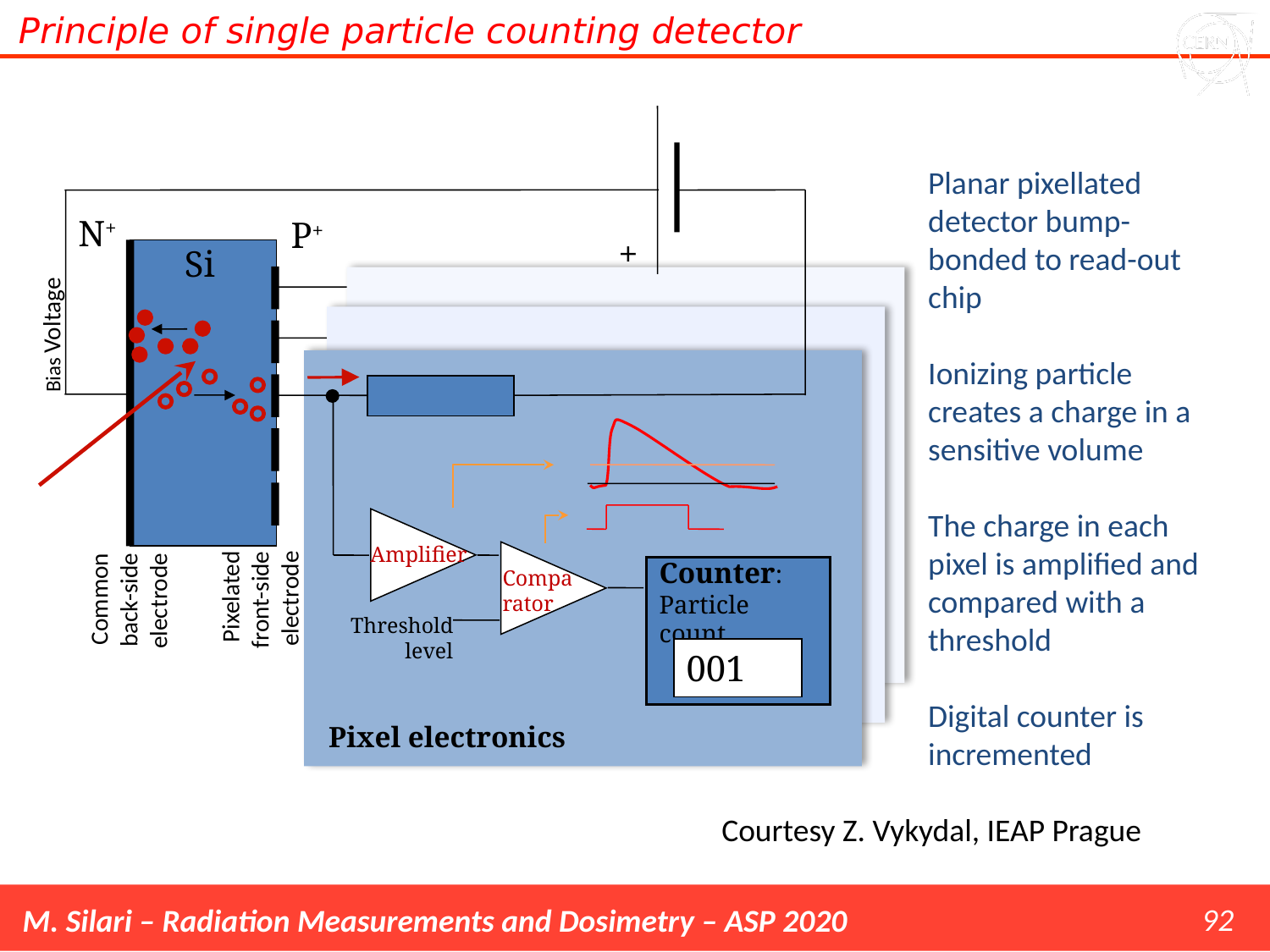

Principle of single particle counting detector

Planar pixellated detector bump-bonded to read-out chip

Ionizing particle creates a charge in a sensitive volume

The charge in each pixel is amplified and compared with a threshold

Digital counter is incremented

N+
P+
+
Si

Bias Voltage

Threshold
level

Amplifier

Pixelated
front-side
electrode
Common
back-side
electrode

Counter: Particle count

Compa
rator

000
001
Pixel electronics
Courtesy Z. Vykydal, IEAP Prague
92